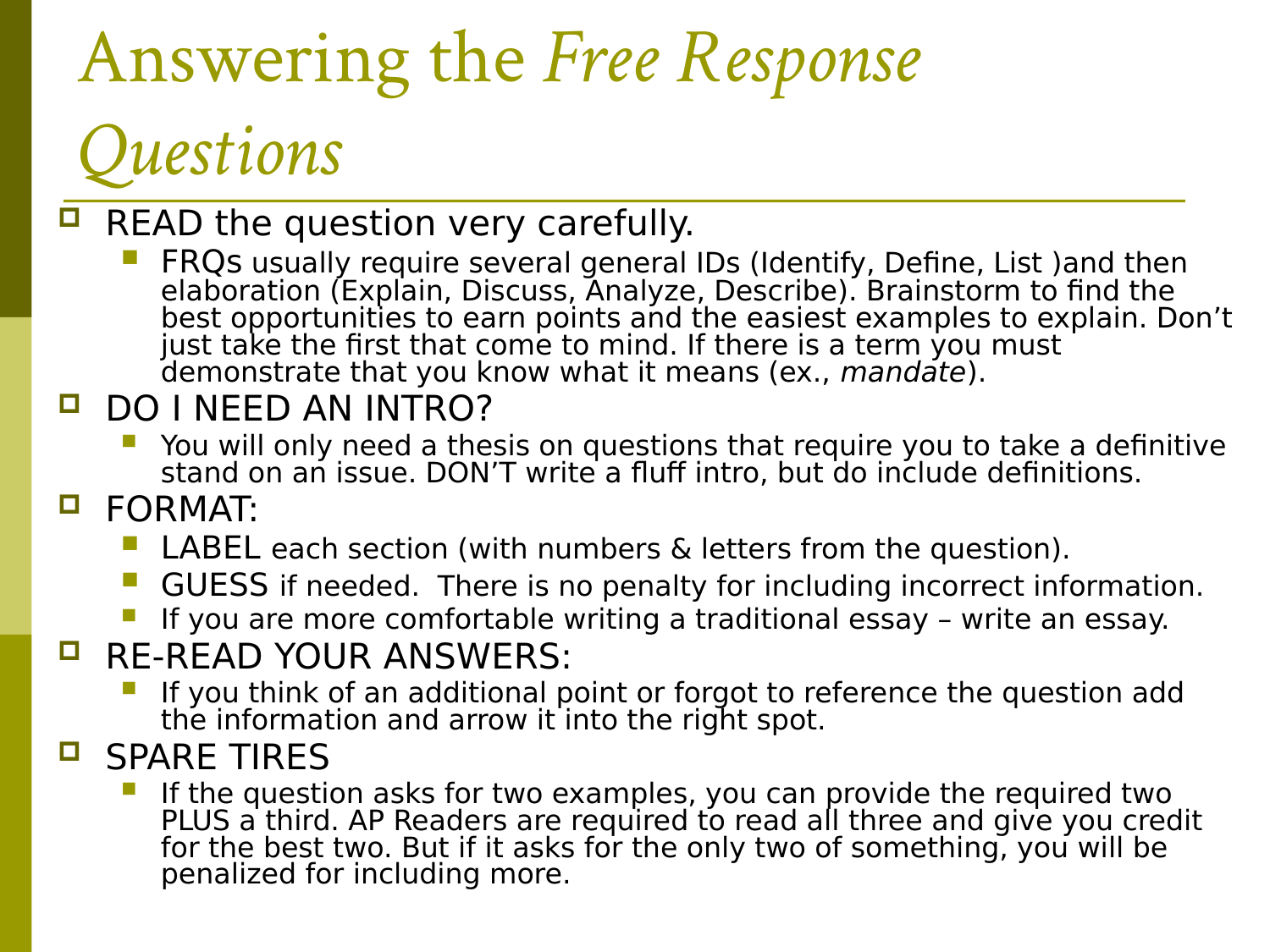

# Answering the Free Response Questions
READ the question very carefully.
FRQs usually require several general IDs (Identify, Define, List )and then elaboration (Explain, Discuss, Analyze, Describe). Brainstorm to find the best opportunities to earn points and the easiest examples to explain. Don’t just take the first that come to mind. If there is a term you must demonstrate that you know what it means (ex., mandate).
DO I NEED AN INTRO?
You will only need a thesis on questions that require you to take a definitive stand on an issue. DON’T write a fluff intro, but do include definitions.
FORMAT:
LABEL each section (with numbers & letters from the question).
GUESS if needed.  There is no penalty for including incorrect information.
If you are more comfortable writing a traditional essay – write an essay.
RE-READ YOUR ANSWERS:
If you think of an additional point or forgot to reference the question add the information and arrow it into the right spot.
SPARE TIRES
If the question asks for two examples, you can provide the required two PLUS a third. AP Readers are required to read all three and give you credit for the best two. But if it asks for the only two of something, you will be penalized for including more.